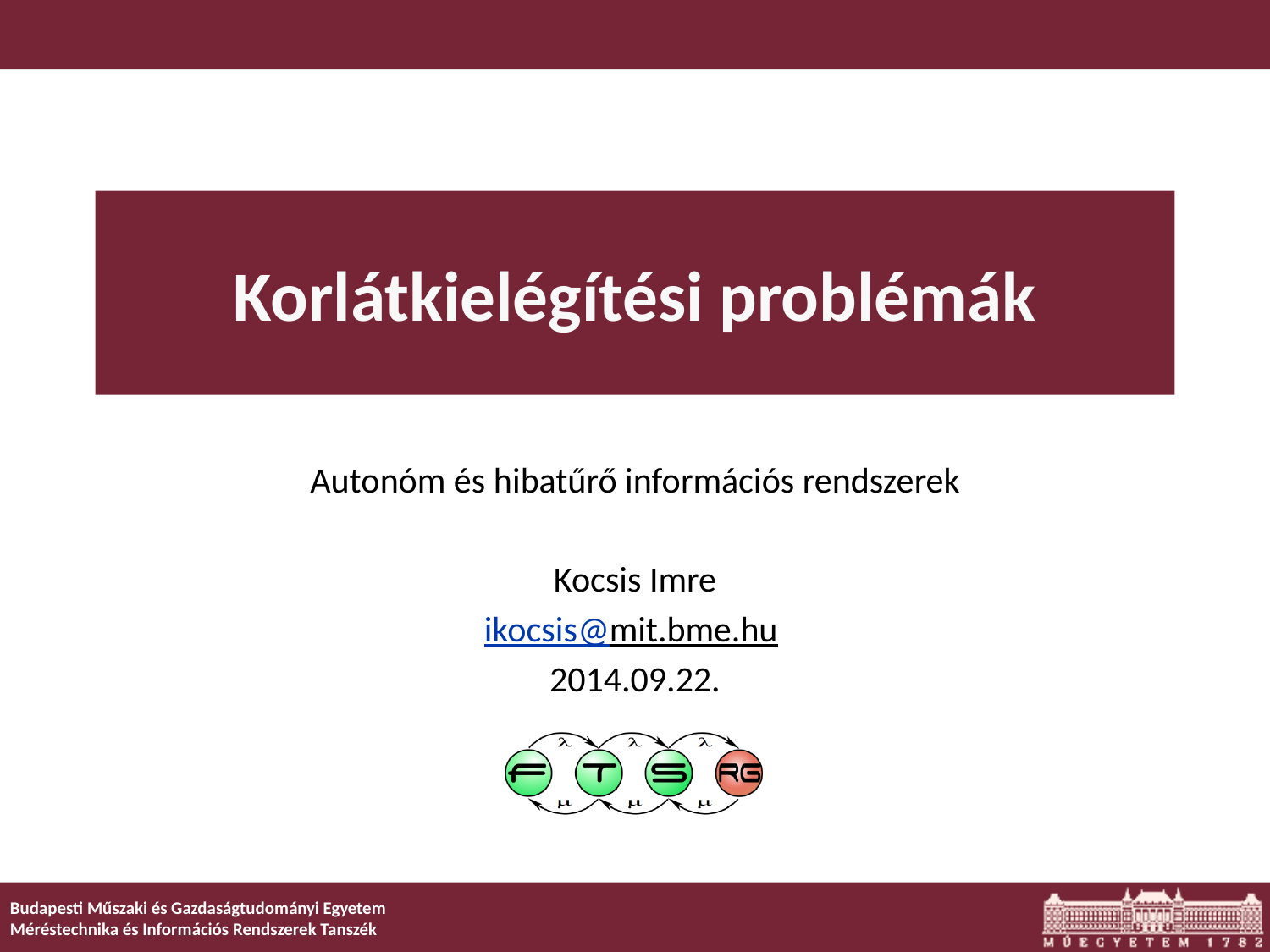

# Korlátkielégítési problémák
Autonóm és hibatűrő információs rendszerek

Kocsis Imre
ikocsis@mit.bme.hu
2014.09.22.